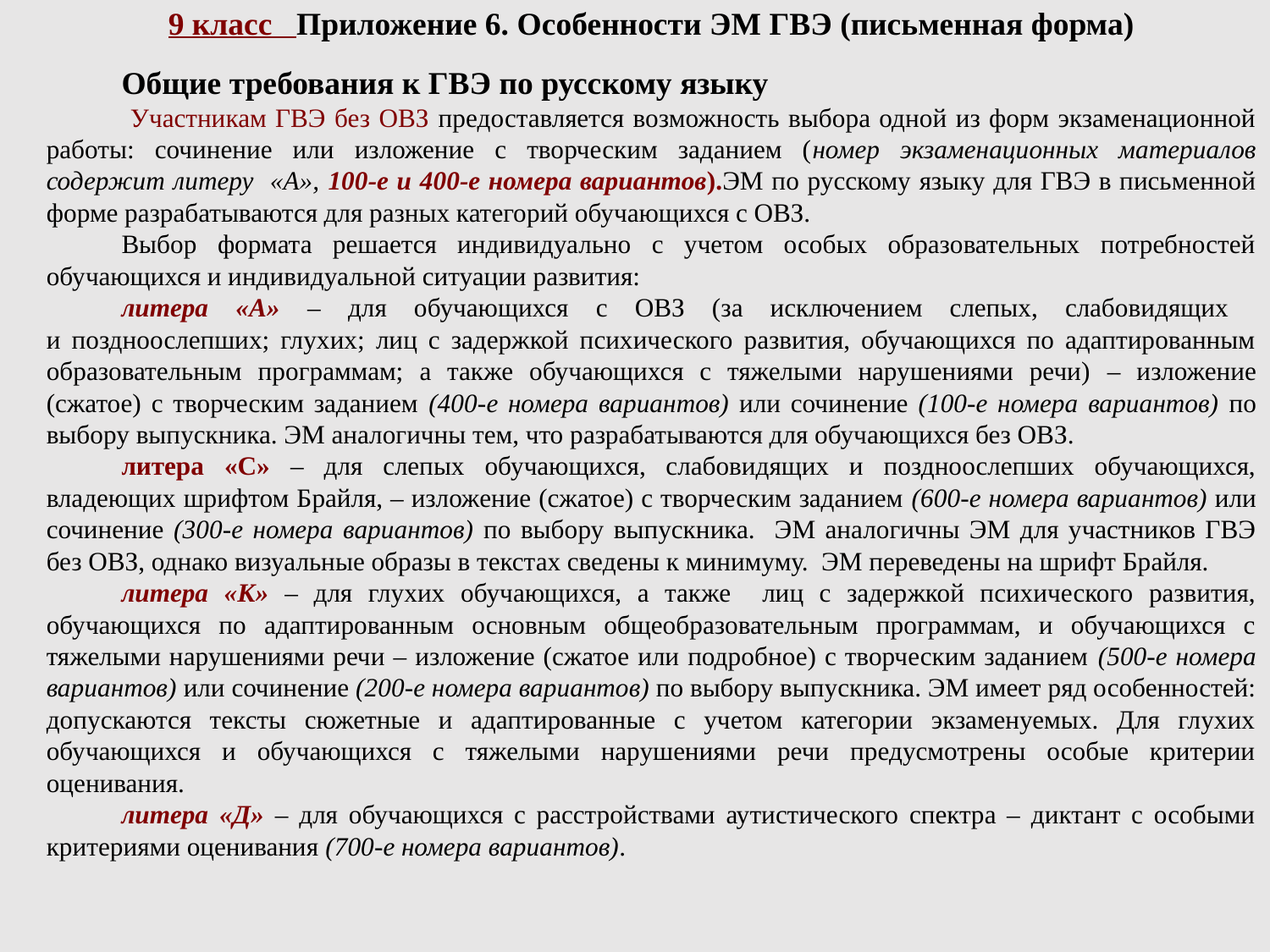

9 класс   Приложение 6. Особенности ЭМ ГВЭ (письменная форма)
	Общие требования к ГВЭ по русскому языку
 Участникам ГВЭ без ОВЗ предоставляется возможность выбора одной из форм экзаменационной работы: сочинение или изложение с творческим заданием (номер экзаменационных материалов содержит литеру  «А», 100-е и 400-е номера вариантов).ЭМ по русскому языку для ГВЭ в письменной форме разрабатываются для разных категорий обучающихся с ОВЗ.
Выбор формата решается индивидуально с учетом особых образовательных потребностей обучающихся и индивидуальной ситуации развития:
литера «А» – для обучающихся с ОВЗ (за исключением слепых, слабовидящих
и поздноослепших; глухих; лиц с задержкой психического развития, обучающихся по адаптированным образовательным программам; а также обучающихся с тяжелыми нарушениями речи) – изложение (сжатое) с творческим заданием (400-е номера вариантов) или сочинение (100-е номера вариантов) по выбору выпускника. ЭМ аналогичны тем, что разрабатываются для обучающихся без ОВЗ.
литера «С» – для слепых обучающихся, слабовидящих и поздноослепших обучающихся, владеющих шрифтом Брайля, – изложение (сжатое) с творческим заданием (600-е номера вариантов) или сочинение (300-е номера вариантов) по выбору выпускника.  ЭМ аналогичны ЭМ для участников ГВЭ без ОВЗ, однако визуальные образы в текстах сведены к минимуму.  ЭМ переведены на шрифт Брайля.
литера «К» – для глухих обучающихся, а также  лиц с задержкой психического развития, обучающихся по адаптированным основным общеобразовательным программам, и обучающихся с тяжелыми нарушениями речи – изложение (сжатое или подробное) с творческим заданием (500-е номера вариантов) или сочинение (200-е номера вариантов) по выбору выпускника. ЭМ имеет ряд особенностей: допускаются тексты сюжетные и адаптированные с учетом категории экзаменуемых. Для глухих обучающихся и обучающихся с тяжелыми нарушениями речи предусмотрены особые критерии оценивания.
литера «Д» – для обучающихся с расстройствами аутистического спектра – диктант с особыми критериями оценивания (700-е номера вариантов).